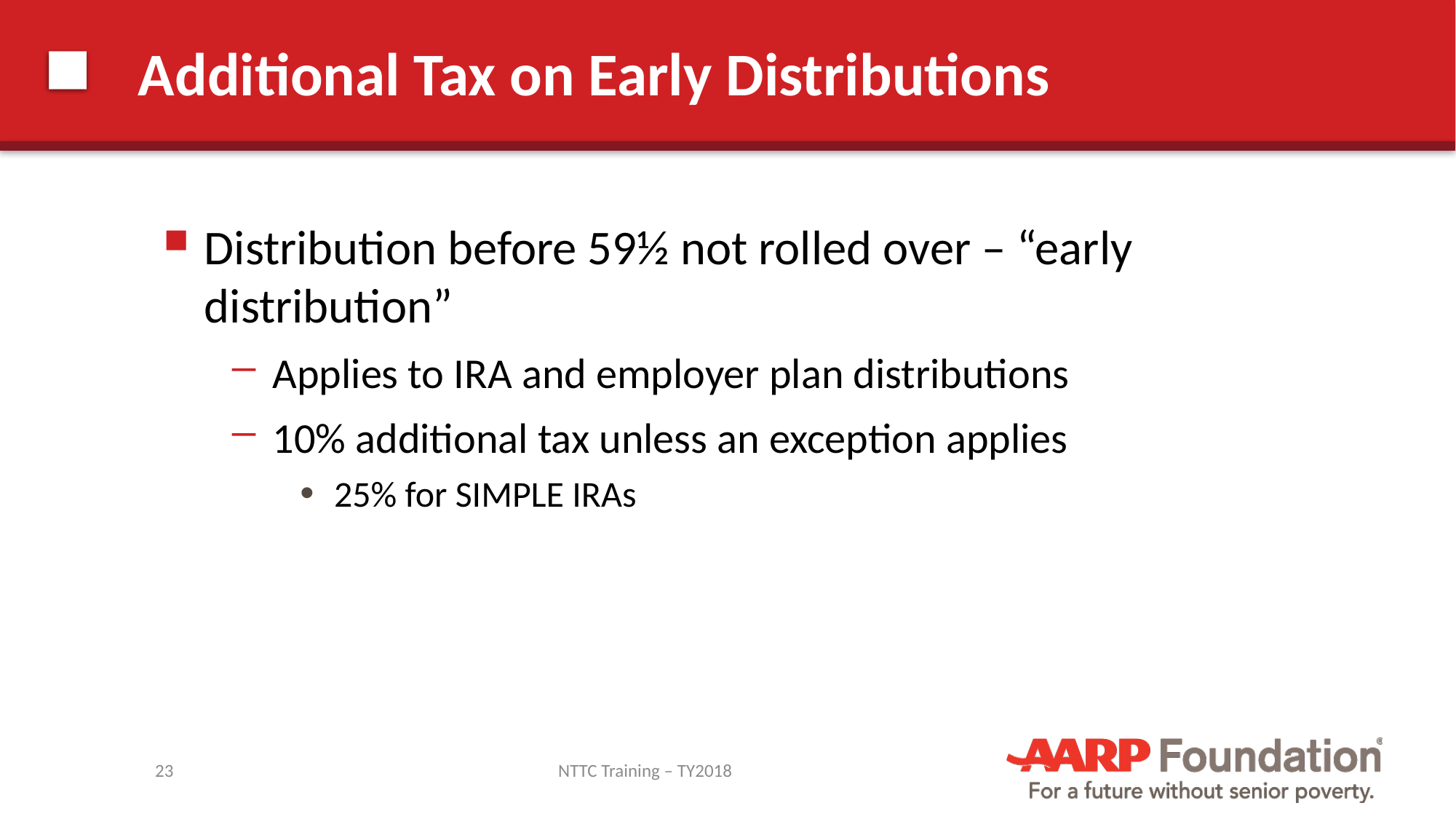

# Additional Tax on Early Distributions
Distribution before 59½ not rolled over – “early distribution”
Applies to IRA and employer plan distributions
10% additional tax unless an exception applies
25% for SIMPLE IRAs
23
NTTC Training – TY2018